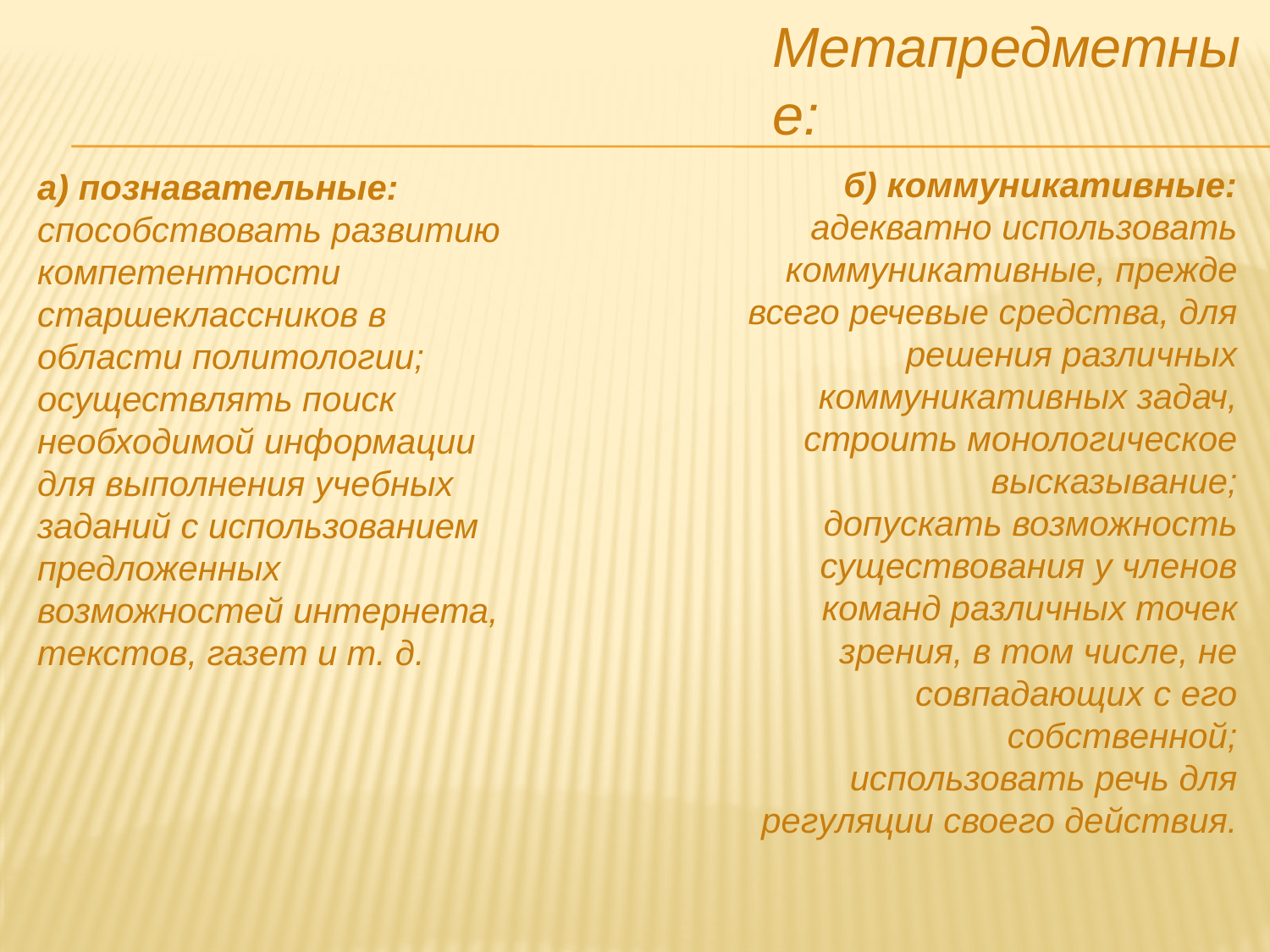

Метапредметные:

а) познавательные:
способствовать развитию компетентности старшеклассников в области политологии; осуществлять поиск необходимой информации для выполнения учебных заданий с использованием предложенных возможностей интернета, текстов, газет и т. д.
б) коммуникативные:
адекватно использовать коммуникативные, прежде всего речевые средства, для решения различных коммуникативных задач, строить монологическое высказывание;
допускать возможность существования у членов команд различных точек зрения, в том числе, не совпадающих с его собственной;
использовать речь для регуляции своего действия.